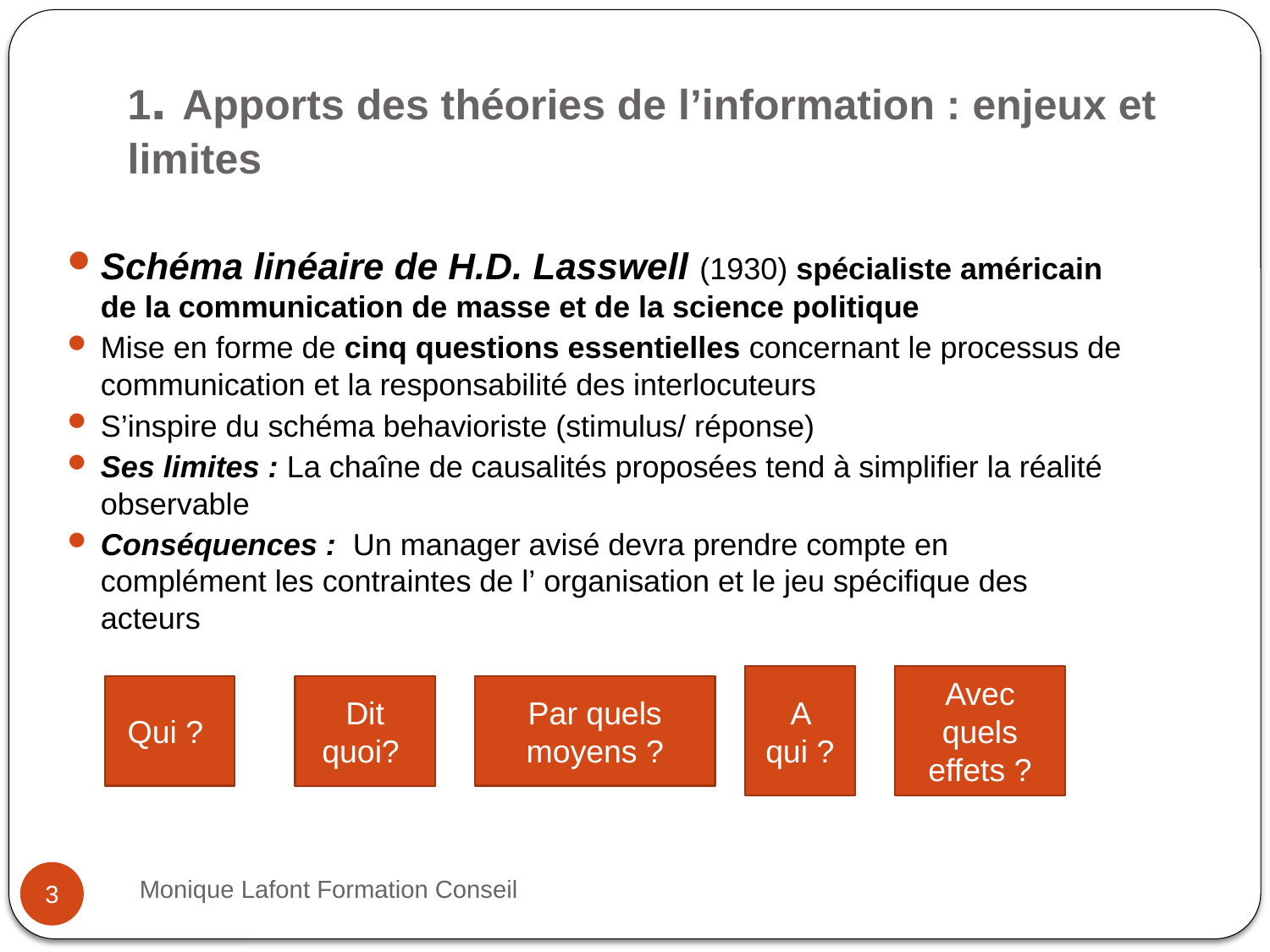

# 1. Apports des théories de l’information : enjeux et limites
Schéma linéaire de H.D. Lasswell (1930) spécialiste américain de la communication de masse et de la science politique
Mise en forme de cinq questions essentielles concernant le processus de communication et la responsabilité des interlocuteurs
S’inspire du schéma behavioriste (stimulus/ réponse)
Ses limites : La chaîne de causalités proposées tend à simplifier la réalité observable
Conséquences :  Un manager avisé devra prendre compte en complément les contraintes de l’ organisation et le jeu spécifique des acteurs

A qui ?
Avec quels effets ?
Qui ?
Dit quoi?
Par quels moyens ?
Monique Lafont Formation Conseil
3